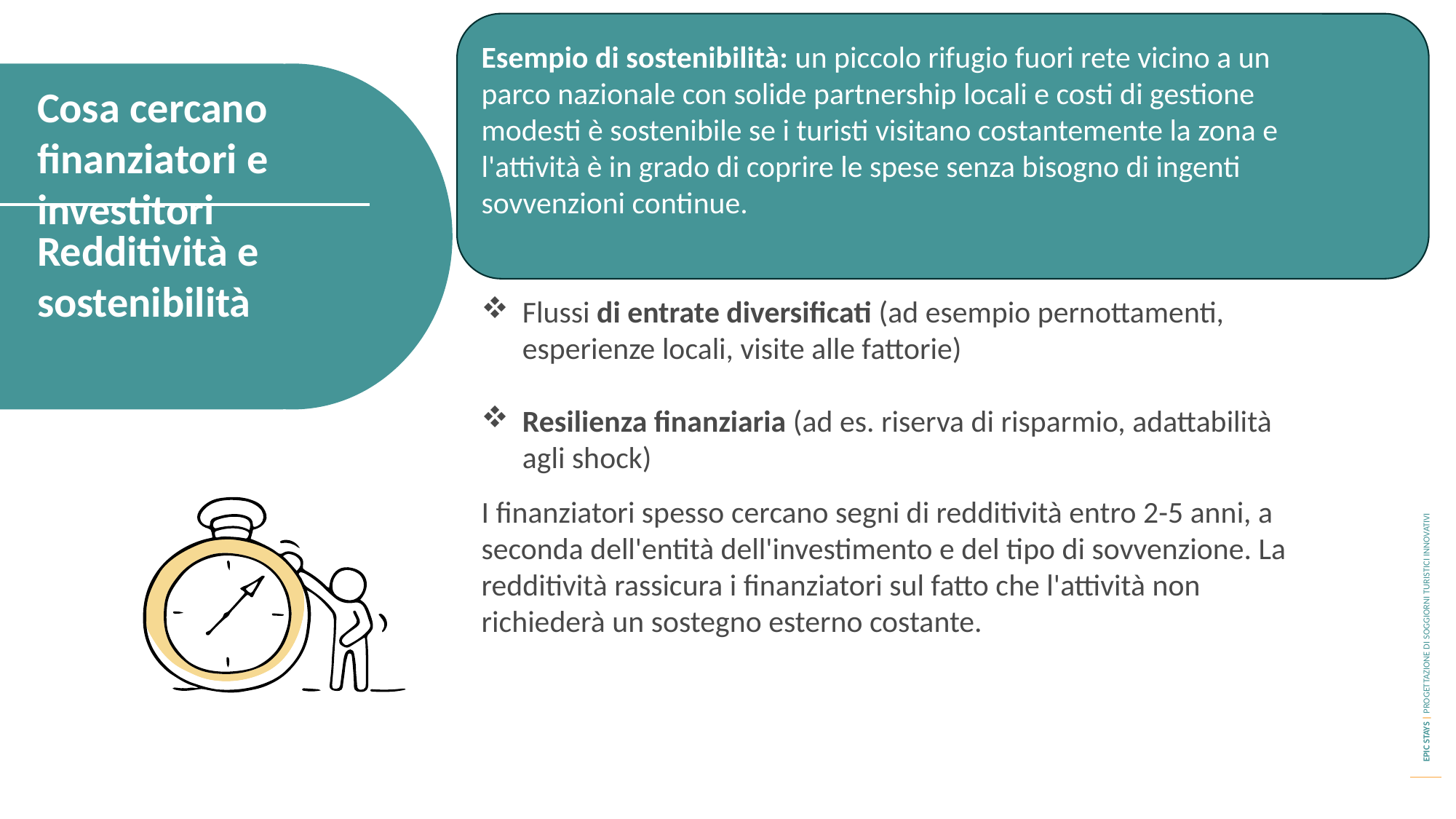

Esempio di sostenibilità: un piccolo rifugio fuori rete vicino a un parco nazionale con solide partnership locali e costi di gestione modesti è sostenibile se i turisti visitano costantemente la zona e l'attività è in grado di coprire le spese senza bisogno di ingenti sovvenzioni continue.

Flussi di entrate diversificati (ad esempio pernottamenti, esperienze locali, visite alle fattorie)

Resilienza finanziaria (ad es. riserva di risparmio, adattabilità agli shock)
I finanziatori spesso cercano segni di redditività entro 2-5 anni, a seconda dell'entità dell'investimento e del tipo di sovvenzione. La redditività rassicura i finanziatori sul fatto che l'attività non richiederà un sostegno esterno costante.
Cosa cercano finanziatori e investitori
Redditività e sostenibilità